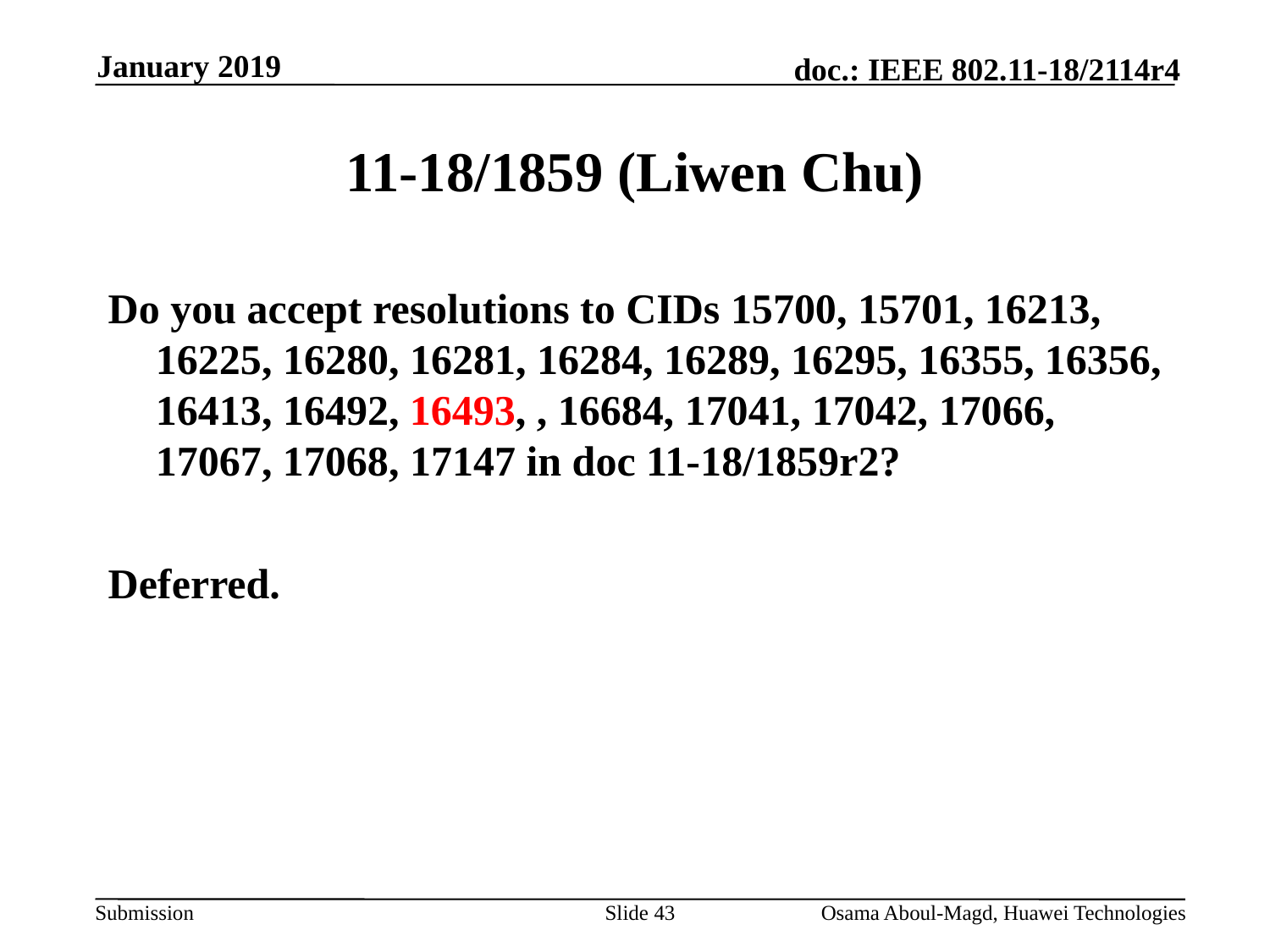

January 2019
# 11-18/1859 (Liwen Chu)
Do you accept resolutions to CIDs 15700, 15701, 16213, 16225, 16280, 16281, 16284, 16289, 16295, 16355, 16356, 16413, 16492, 16493, , 16684, 17041, 17042, 17066, 17067, 17068, 17147 in doc 11-18/1859r2?

Deferred.

Slide 43
Osama Aboul-Magd, Huawei Technologies